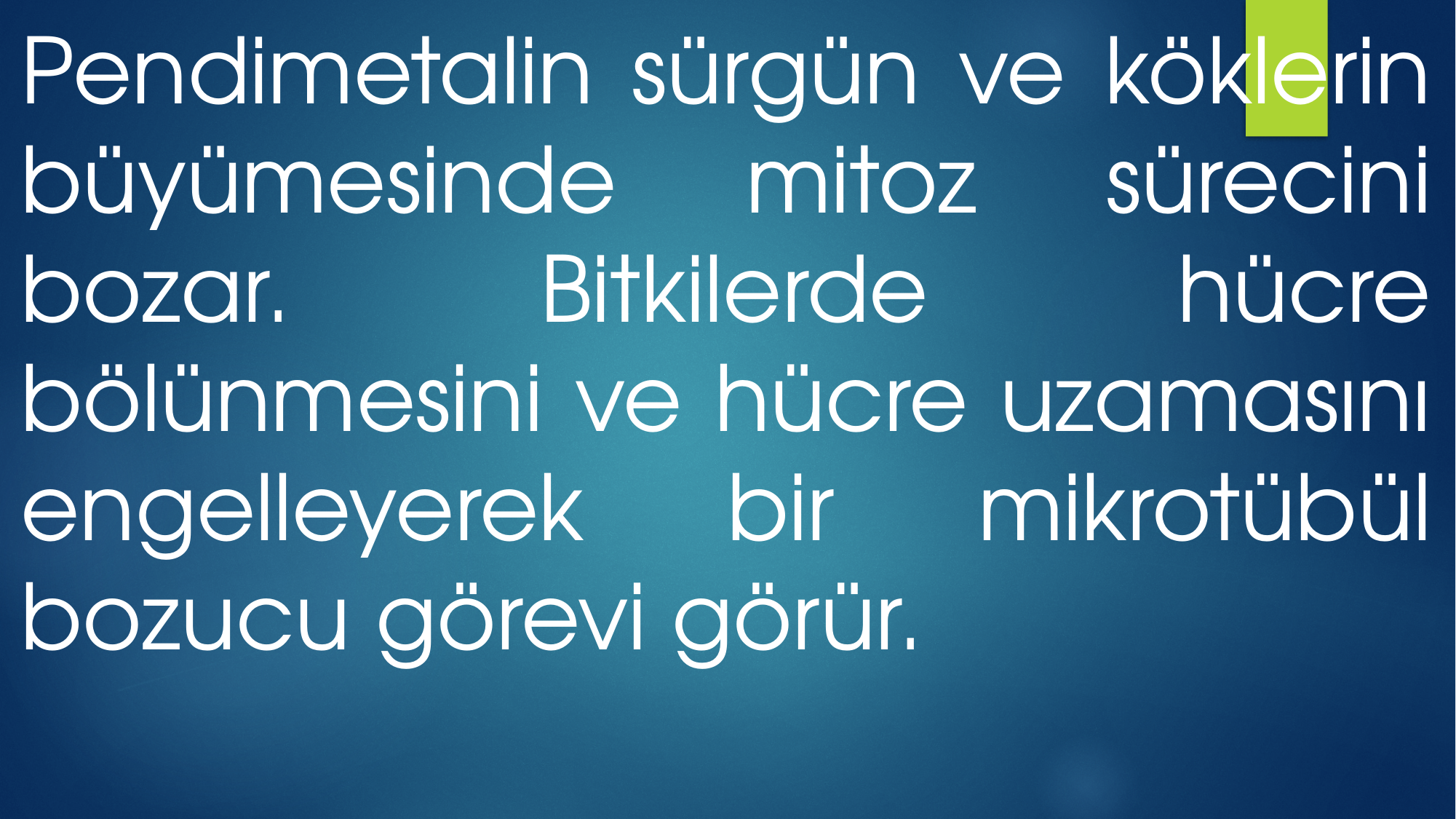

Pendimetalin sürgün ve köklerin büyümesinde mitoz sürecini bozar. Bitkilerde hücre bölünmesini ve hücre uzamasını engelleyerek bir mikrotübül bozucu görevi görür.